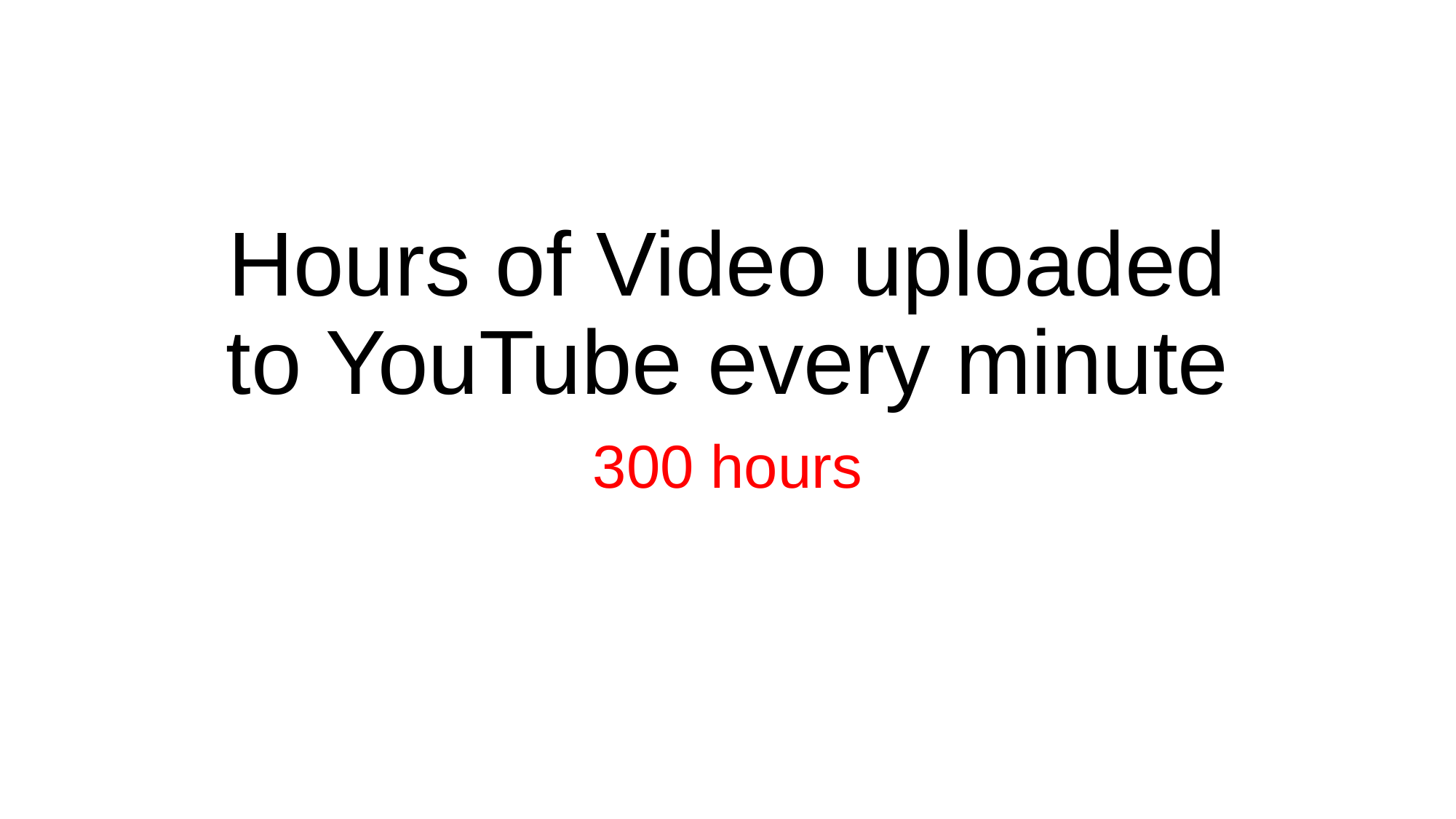

# Hours of Video uploaded to YouTube every minute
300 hours